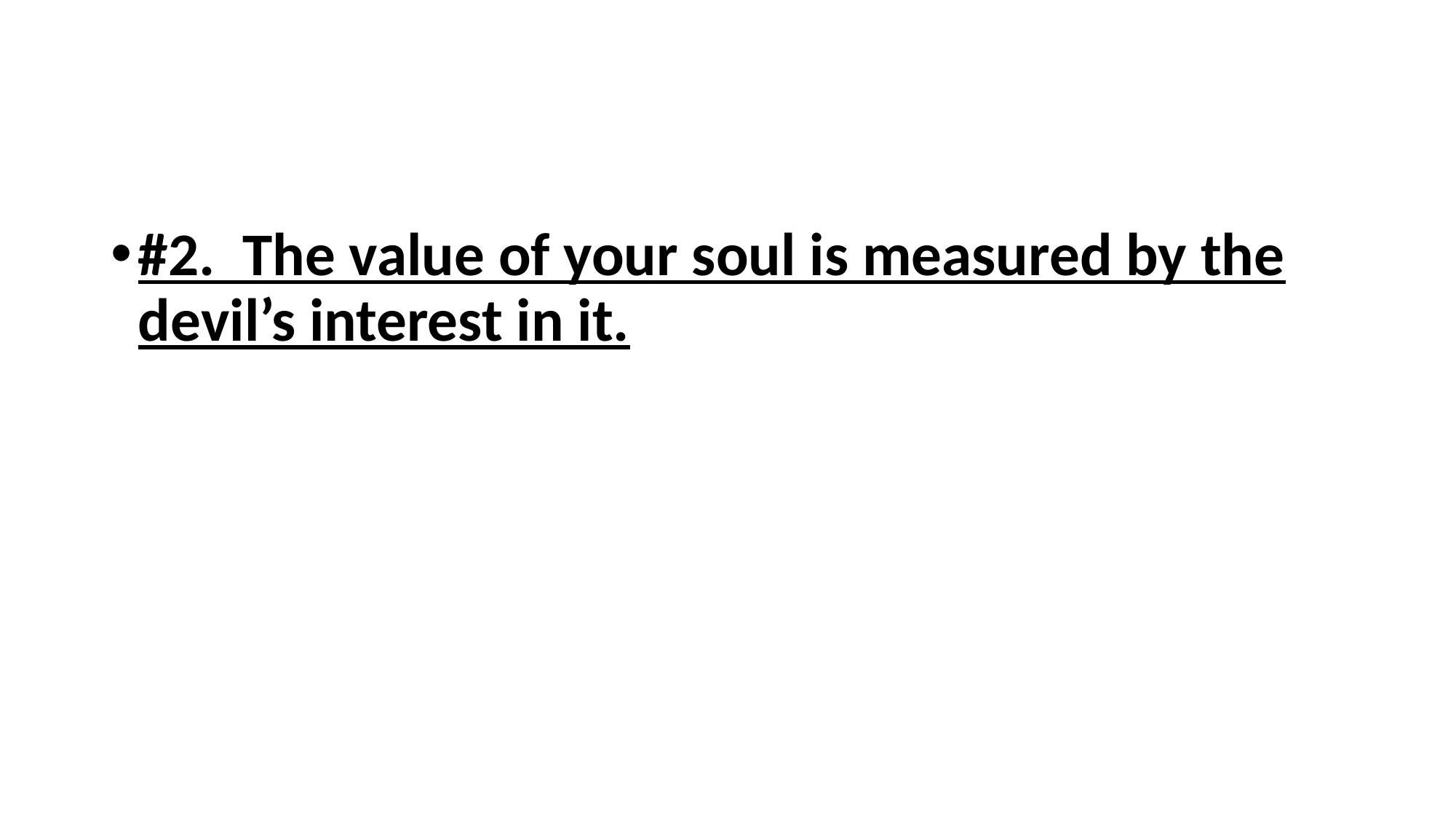

#
#2.  The value of your soul is measured by the devil’s interest in it.